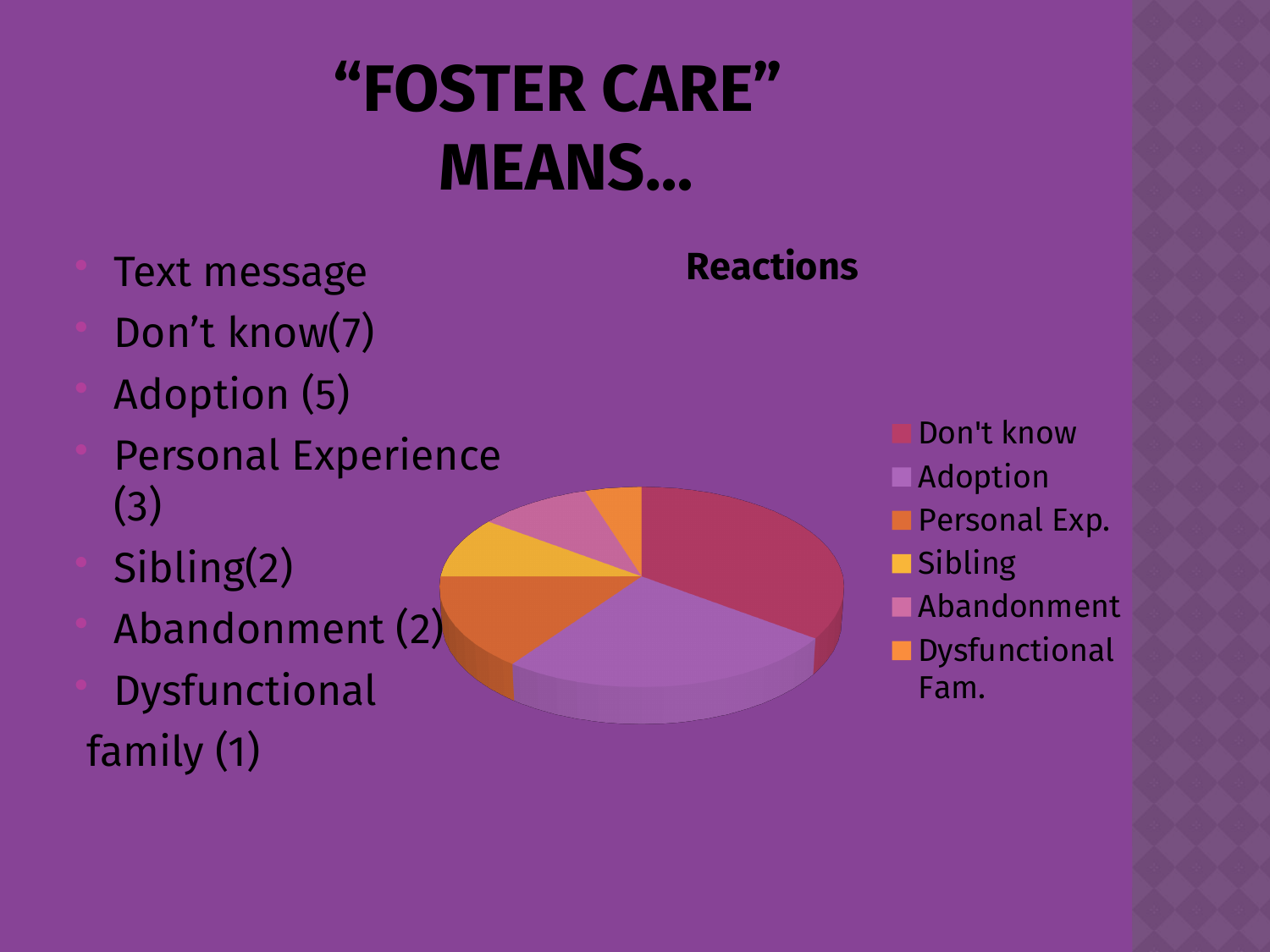

# “Foster Care” Means…

[unsupported chart]

Text message
Don’t know(7)
Adoption (5)
Personal Experience (3)
Sibling(2)
Abandonment (2)
Dysfunctional
 family (1)